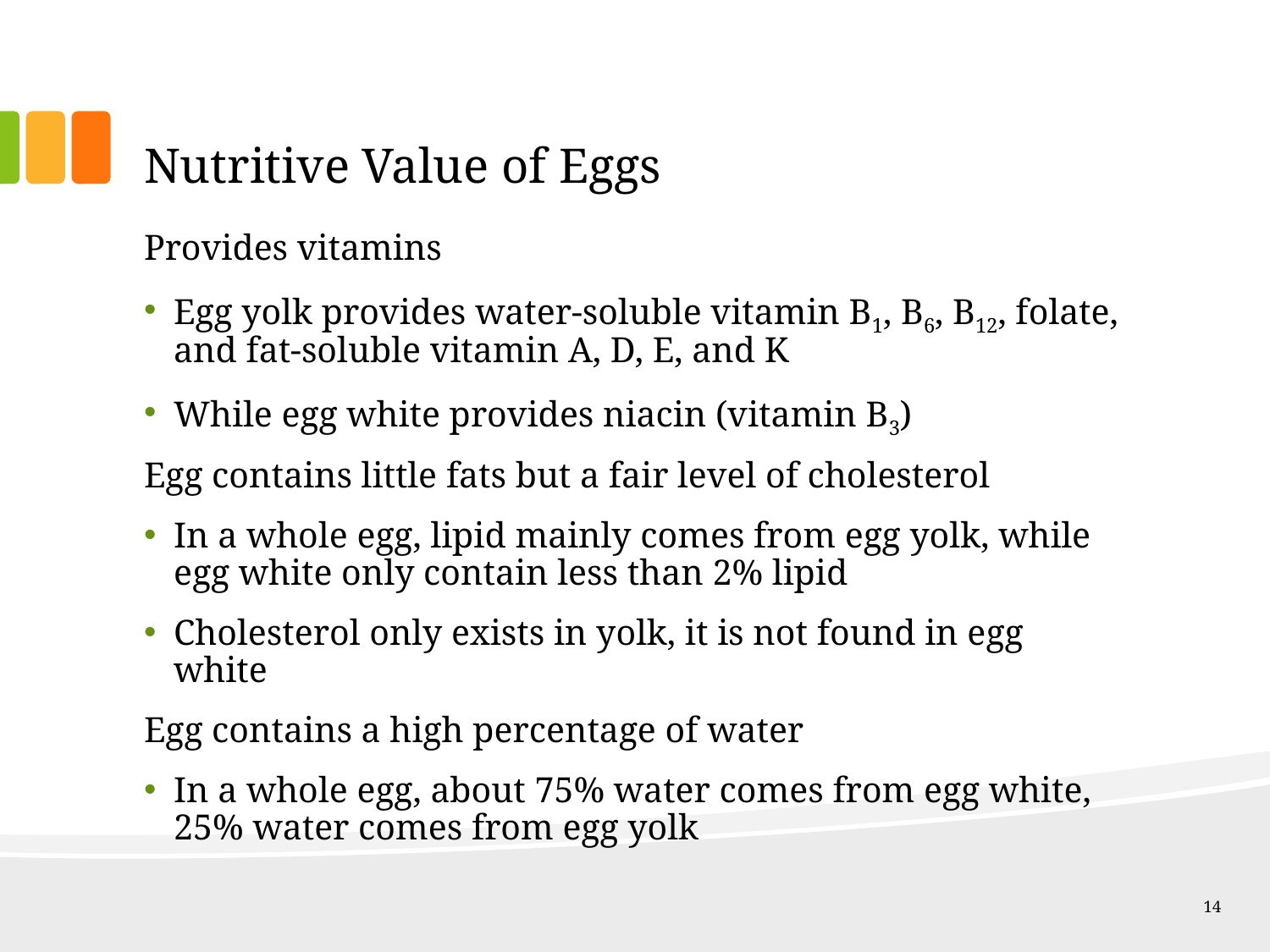

# Nutritive Value of Eggs
Provides vitamins
Egg yolk provides water-soluble vitamin B1, B6, B12, folate, and fat-soluble vitamin A, D, E, and K
While egg white provides niacin (vitamin B3)
Egg contains little fats but a fair level of cholesterol
In a whole egg, lipid mainly comes from egg yolk, while egg white only contain less than 2% lipid
Cholesterol only exists in yolk, it is not found in egg white
Egg contains a high percentage of water
In a whole egg, about 75% water comes from egg white, 25% water comes from egg yolk

14